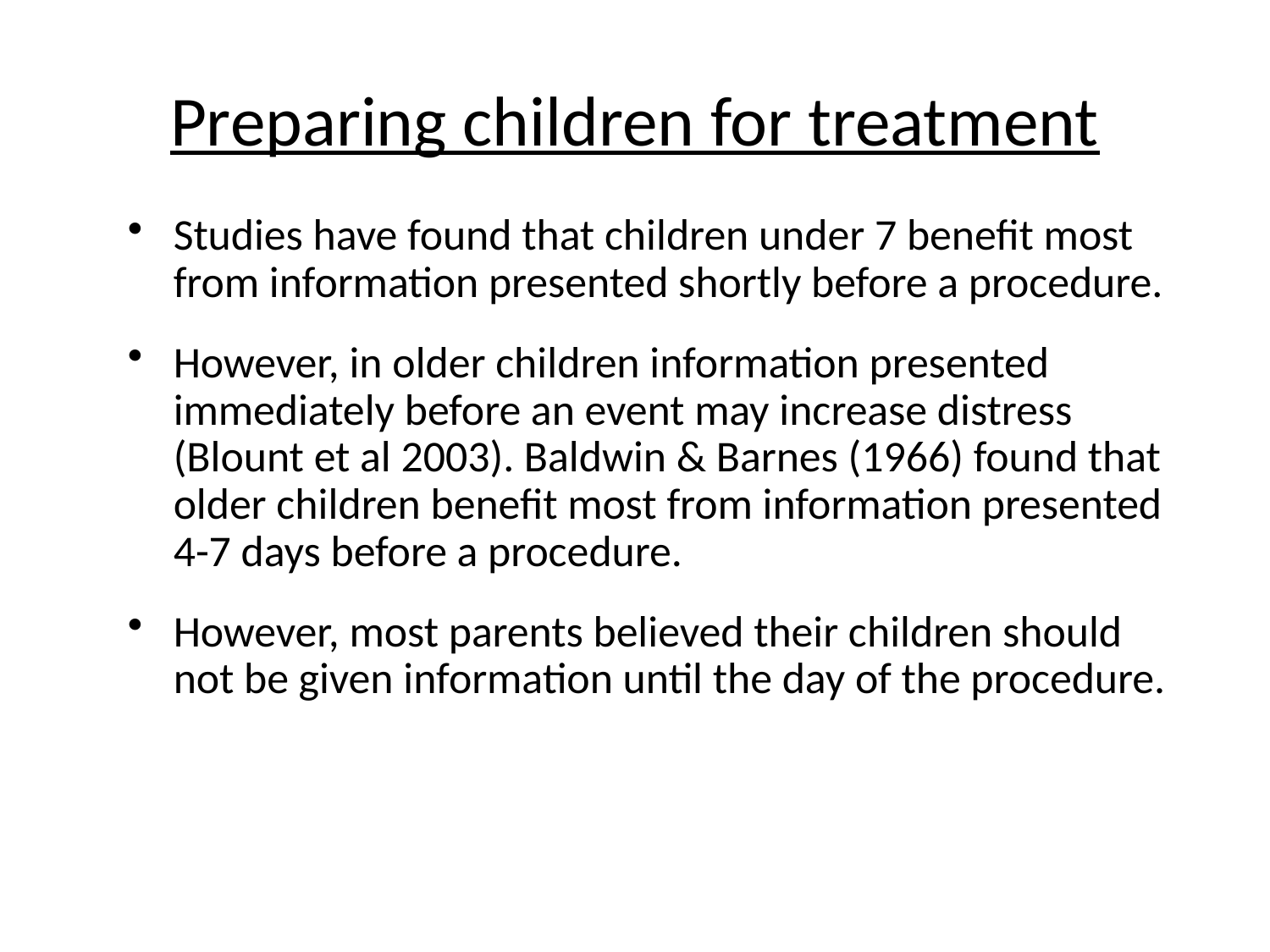

# Preparing children for treatment
Studies have found that children under 7 benefit most from information presented shortly before a procedure.

However, in older children information presented immediately before an event may increase distress (Blount et al 2003). Baldwin & Barnes (1966) found that older children benefit most from information presented 4-7 days before a procedure.

However, most parents believed their children should not be given information until the day of the procedure.